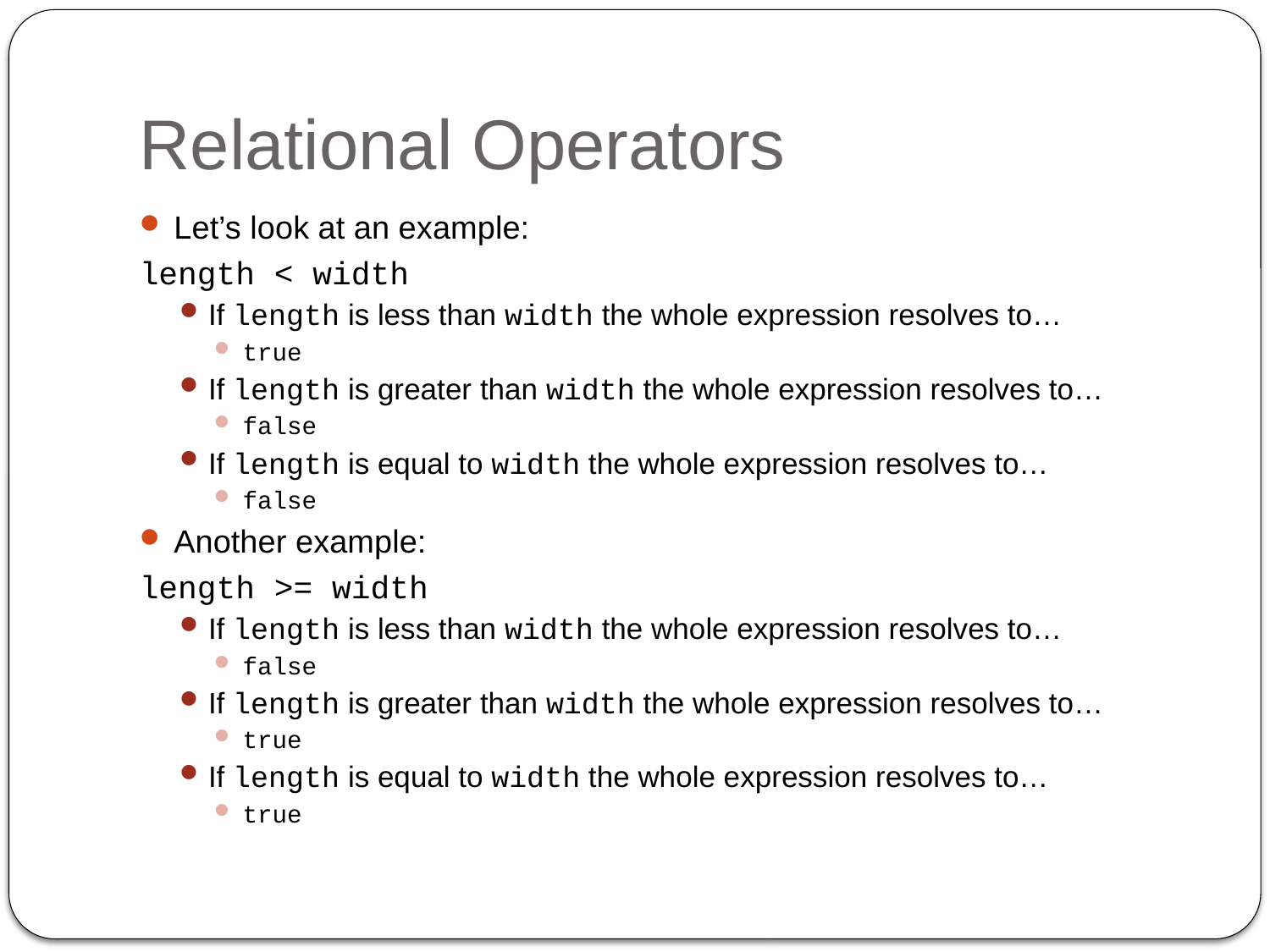

# Relational Operators
Let’s look at an example:
length < width
If length is less than width the whole expression resolves to…
true
If length is greater than width the whole expression resolves to…
false
If length is equal to width the whole expression resolves to…
false
Another example:
length >= width
If length is less than width the whole expression resolves to…
false
If length is greater than width the whole expression resolves to…
true
If length is equal to width the whole expression resolves to…
true